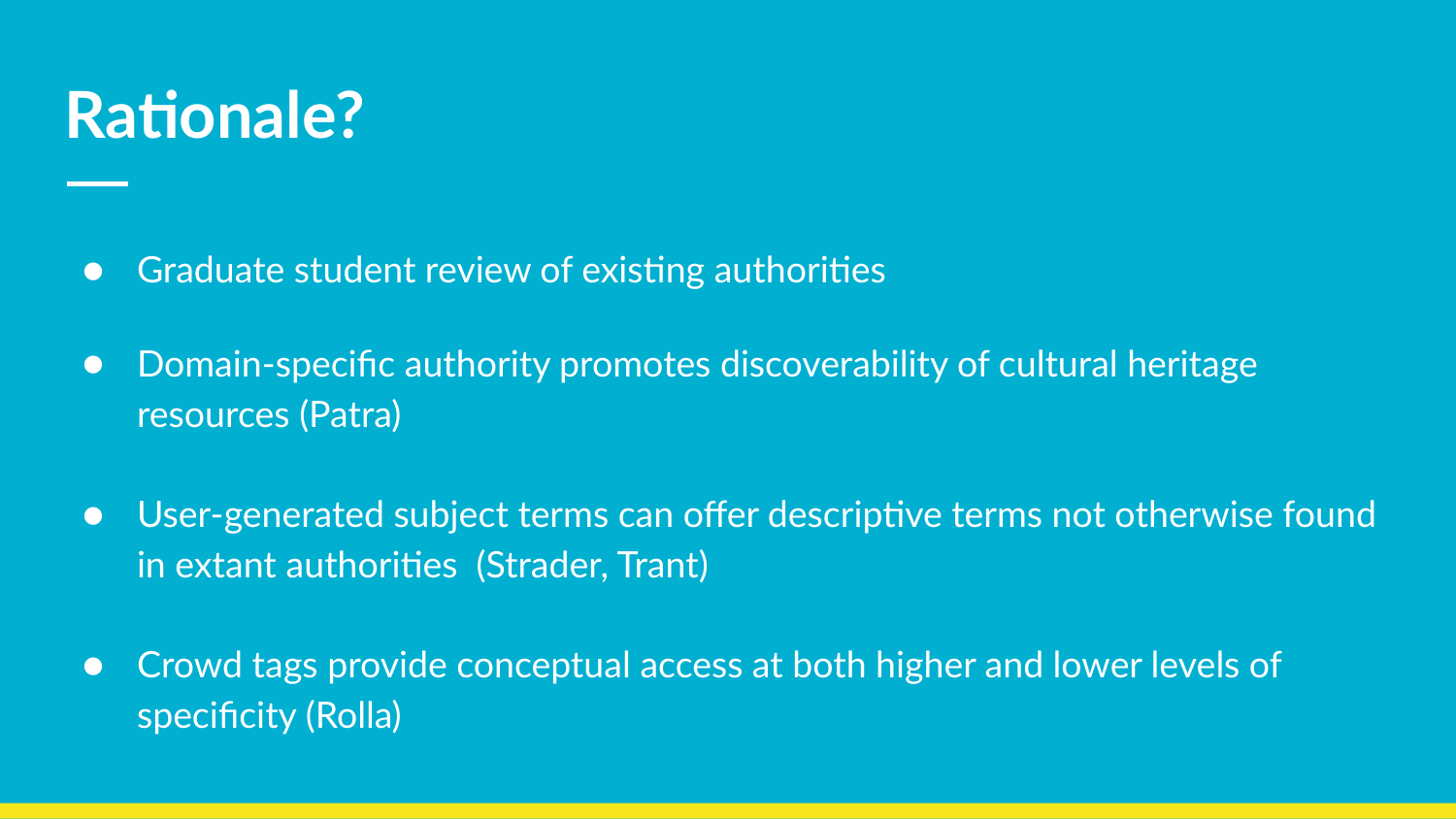

# Rationale?
Graduate student review of existing authorities
Domain-specific authority promotes discoverability of cultural heritage resources (Patra)
User-generated subject terms can offer descriptive terms not otherwise found in extant authorities  (Strader, Trant)
Crowd tags provide conceptual access at both higher and lower levels of specificity (Rolla)